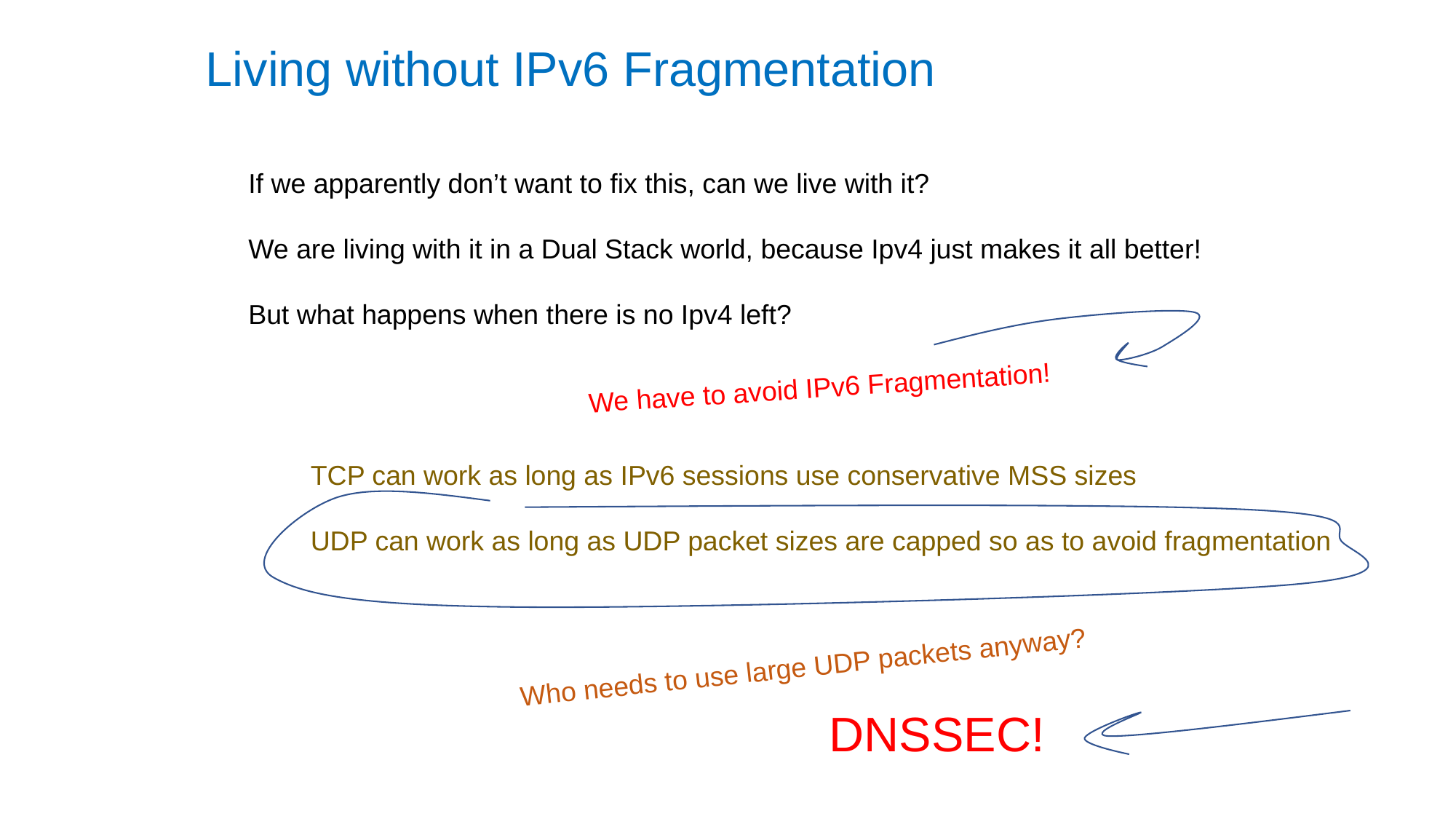

Living without IPv6 Fragmentation
If we apparently don’t want to fix this, can we live with it?

We are living with it in a Dual Stack world, because Ipv4 just makes it all better!

But what happens when there is no Ipv4 left?

We have to avoid IPv6 Fragmentation!
TCP can work as long as IPv6 sessions use conservative MSS sizes

UDP can work as long as UDP packet sizes are capped so as to avoid fragmentation

Who needs to use large UDP packets anyway?

DNSSEC!